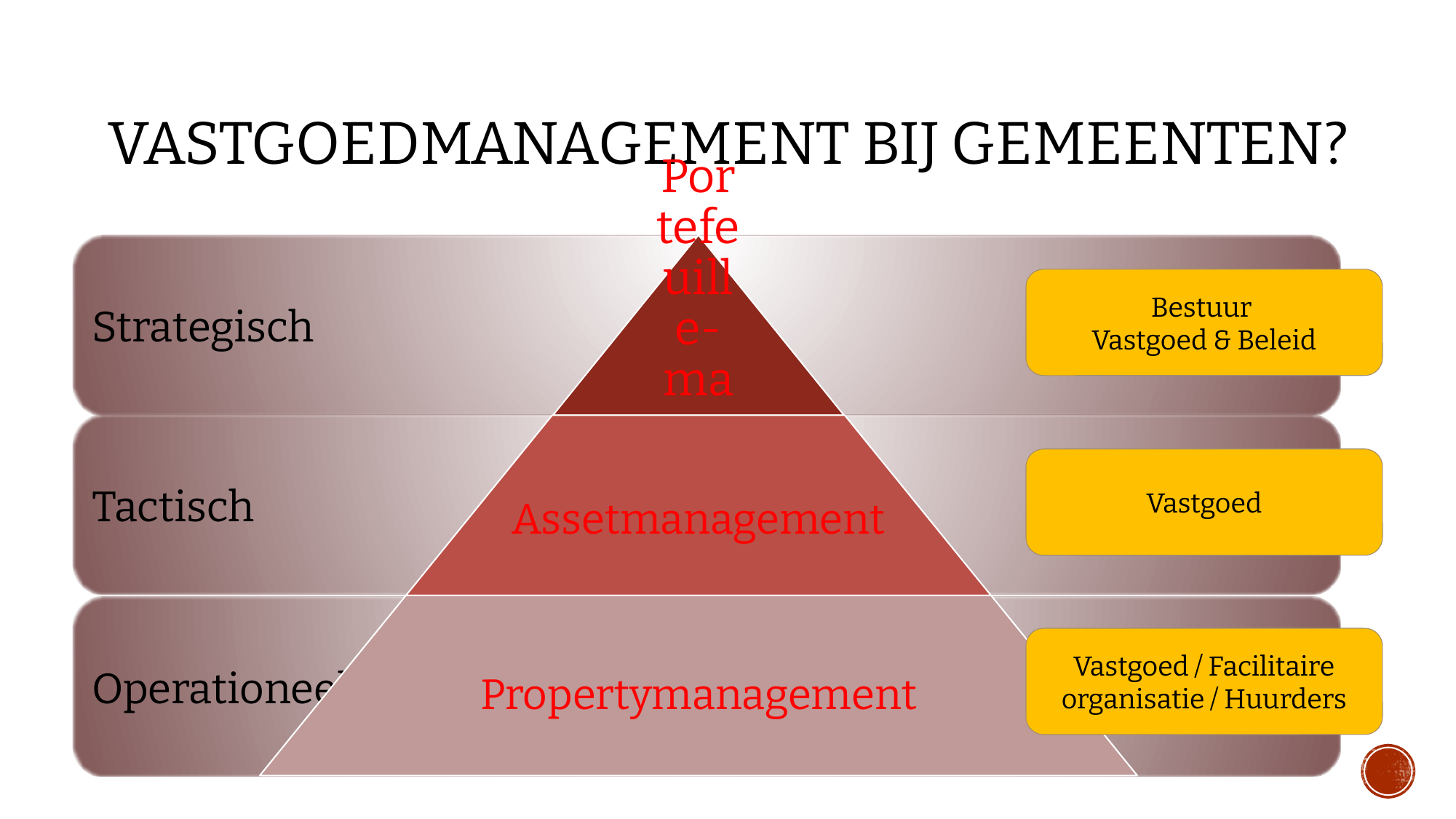

# Vastgoedmanagement bij gemeenten?
Strategisch
Portefeuille-management
Assetmanagement
Propertymanagement
Bestuur
Vastgoed & Beleid
Tactisch
Vastgoed
Operationeel
Vastgoed / Facilitaire organisatie / Huurders